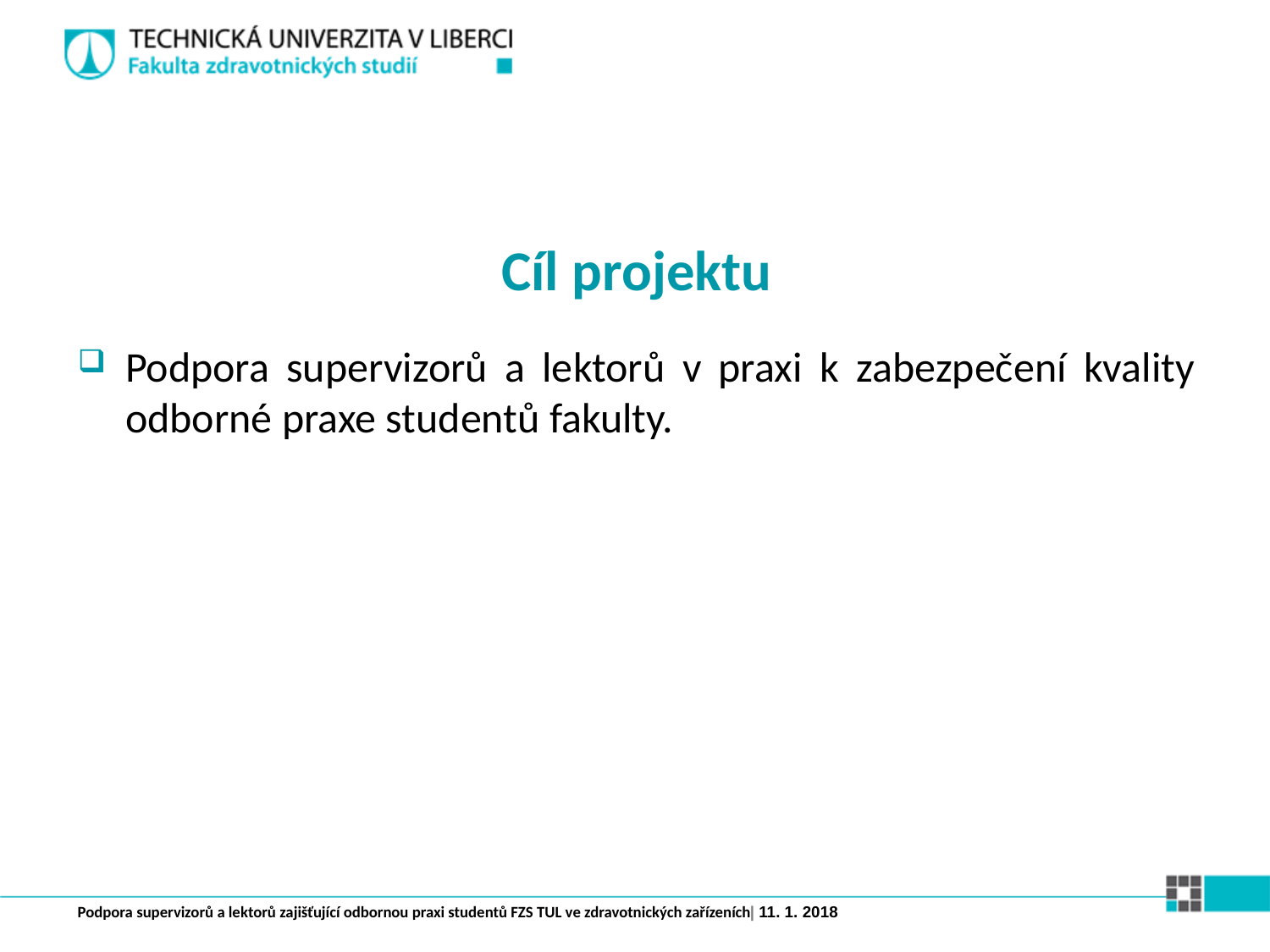

Cíl projektu

Podpora supervizorů a lektorů v praxi k zabezpečení kvality odborné praxe studentů fakulty.

Podpora supervizorů a lektorů zajišťující odbornou praxi studentů FZS TUL ve zdravotnických zařízeních| 11. 1. 2018